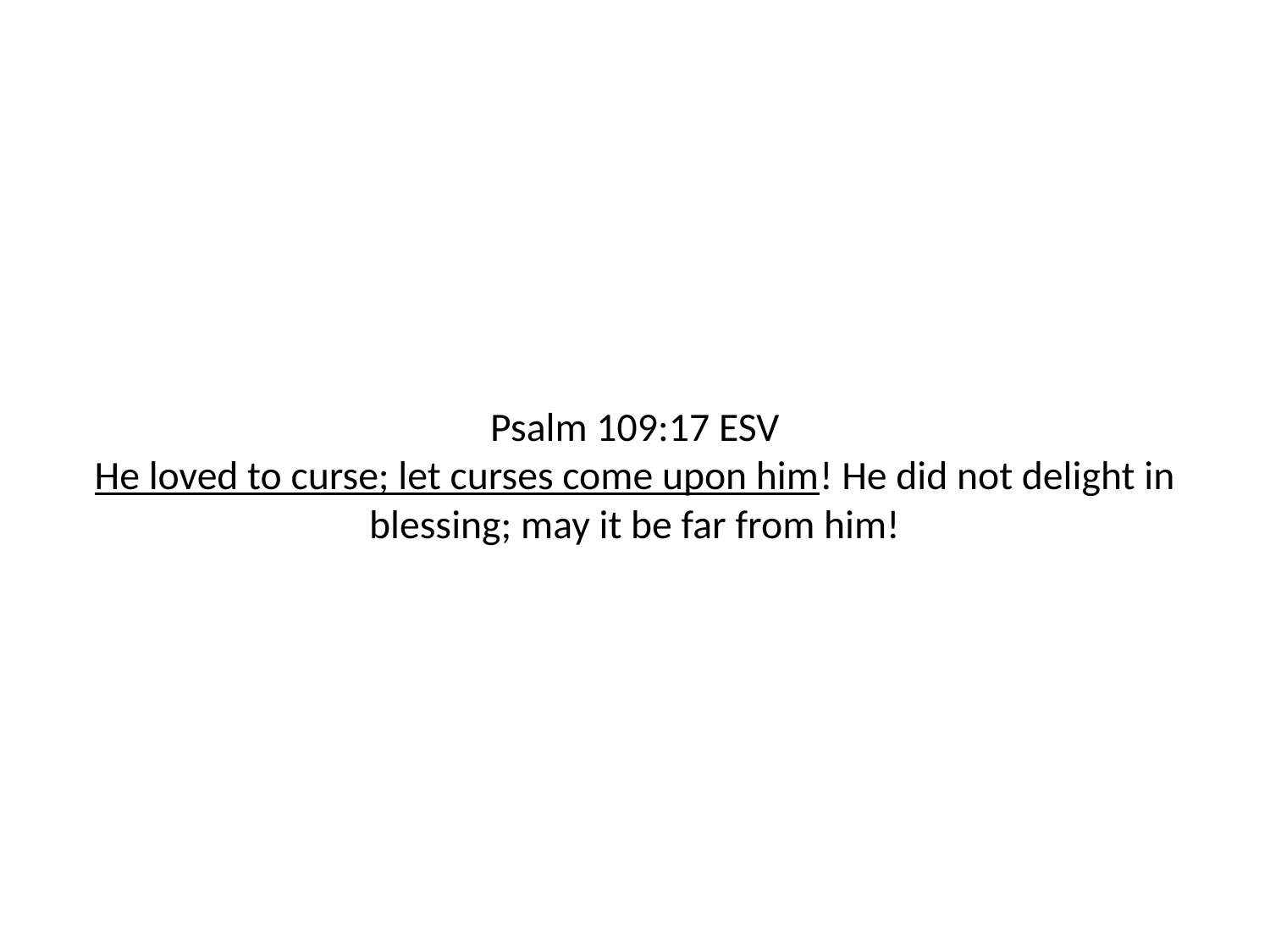

# Psalm 109:17 ESV
He loved to curse; let curses come upon him! He did not delight in blessing; may it be far from him!